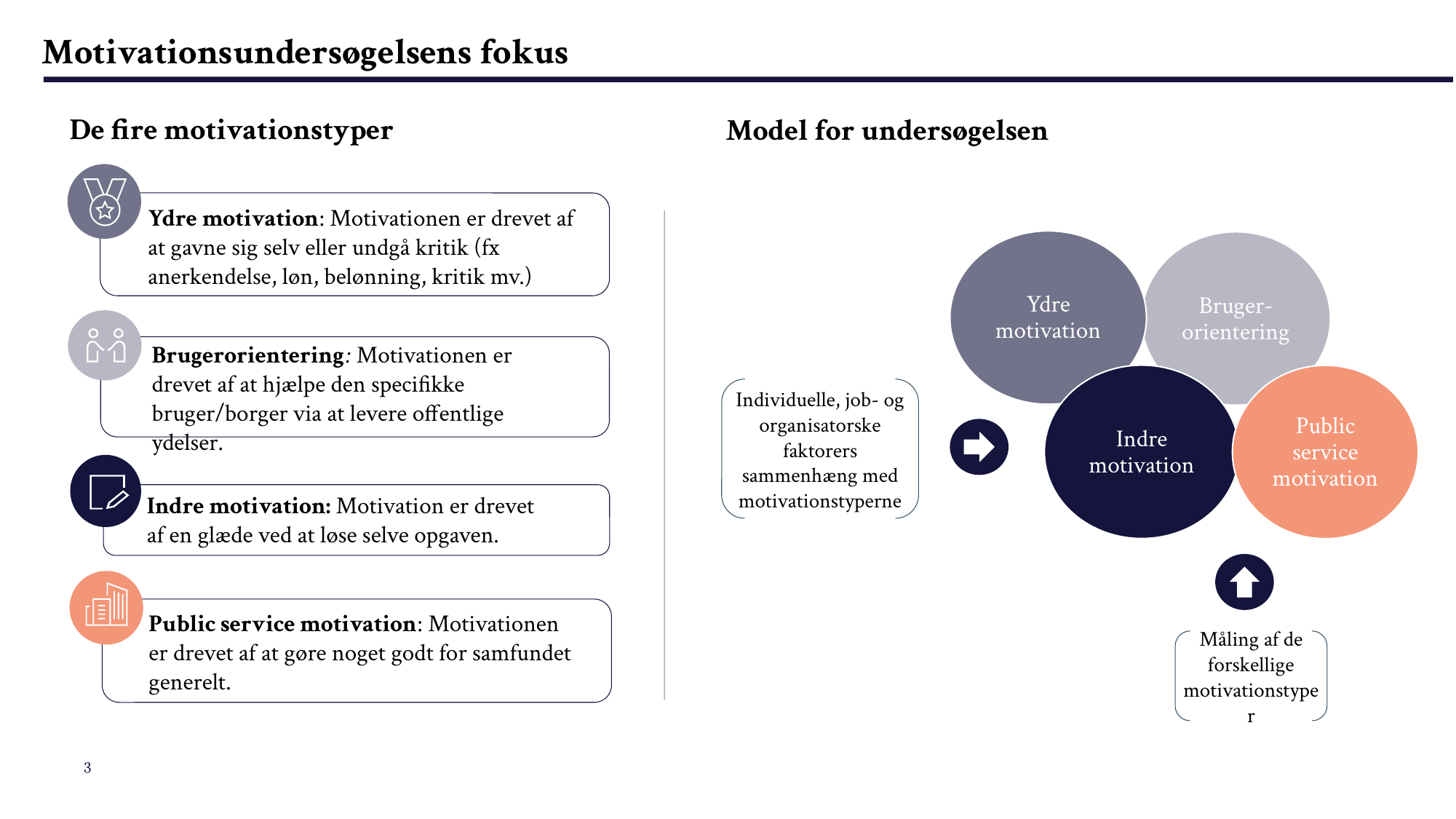

Motivationsundersøgelsens fokus

De fire motivationstyper
Model for undersøgelsen
Bruger-orientering
Ydre motivation
Indre motivation
Public service motivation

Ydre motivation: Motivationen er drevet af at gavne sig selv eller undgå kritik (fx anerkendelse, løn, belønning, kritik mv.)

Brugerorientering: Motivationen er drevet af at hjælpe den specifikke bruger/borger via at levere offentlige ydelser.

Individuelle, job- og organisatorske faktorers sammenhæng med motivationstyperne

Indre motivation: Motivation er drevet af en glæde ved at løse selve opgaven.

Public service motivation: Motivationen er drevet af at gøre noget godt for samfundet generelt.

Måling af de forskellige motivationstyper